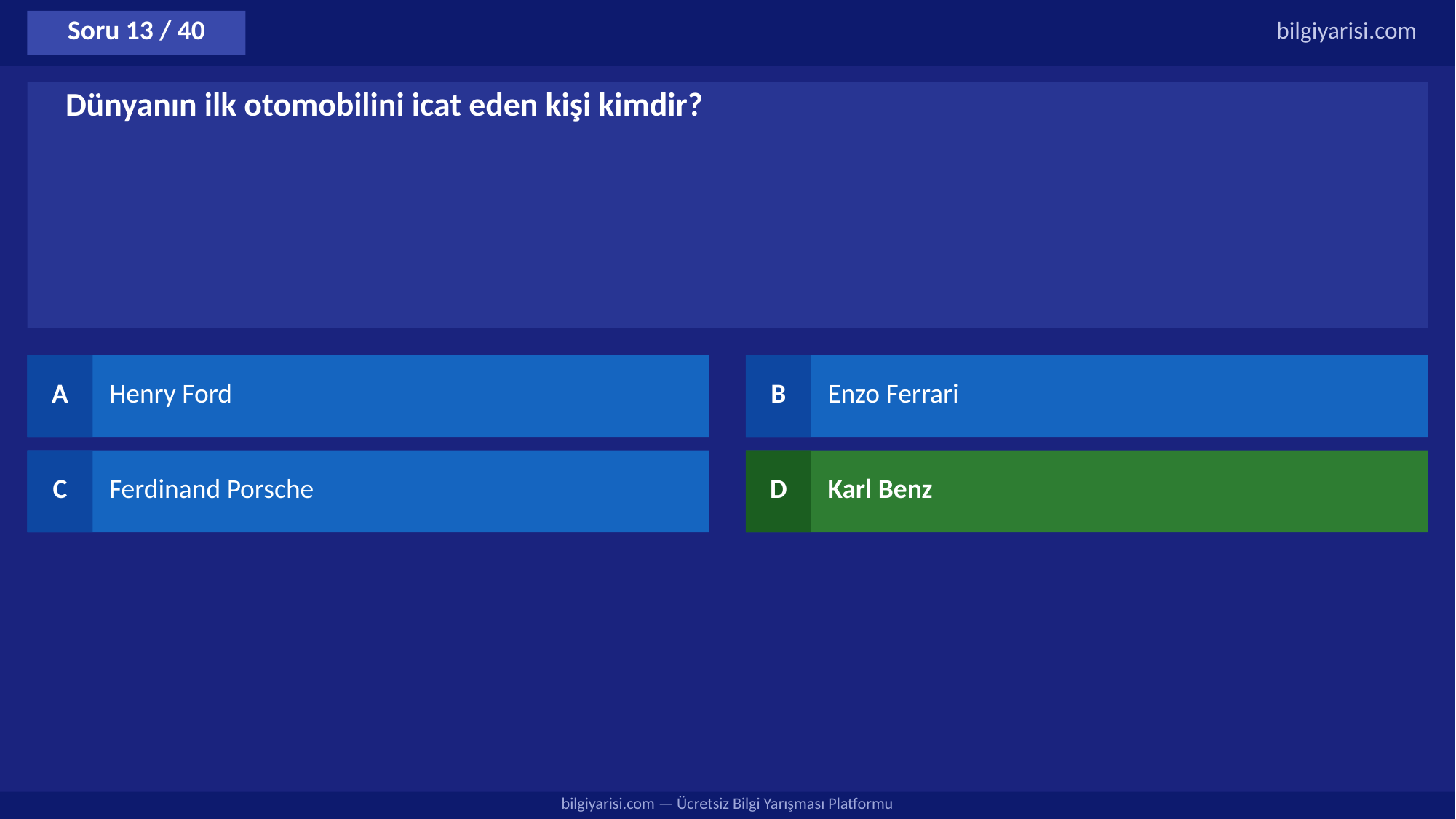

Soru 13 / 40
bilgiyarisi.com

Dünyanın ilk otomobilini icat eden kişi kimdir?

A
Henry Ford

B
Enzo Ferrari

C
Ferdinand Porsche

D
Karl Benz
bilgiyarisi.com — Ücretsiz Bilgi Yarışması Platformu